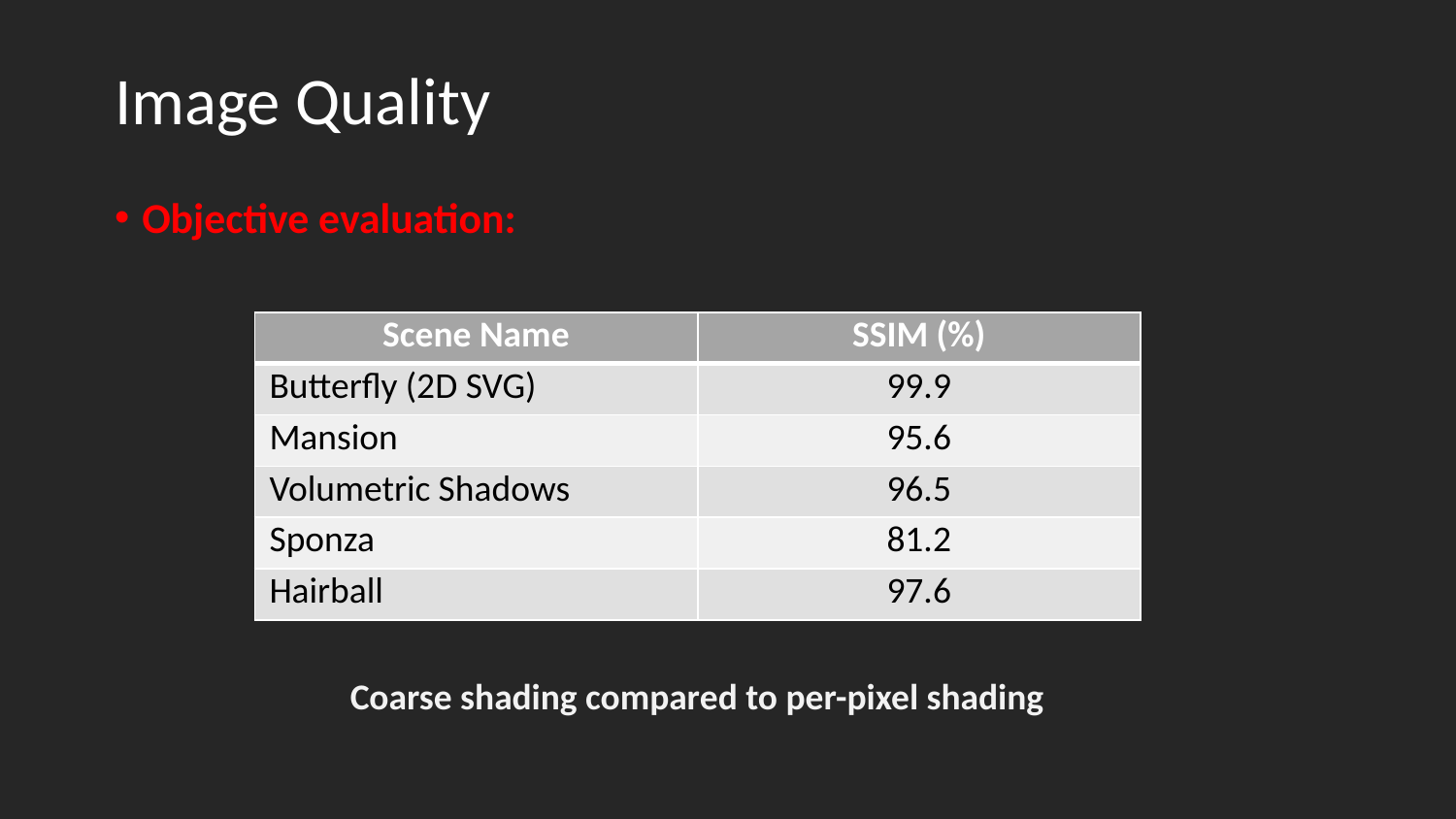

# Image Quality
Objective evaluation:
| Scene Name | SSIM (%) |
| --- | --- |
| Butterfly (2D SVG) | 99.9 |
| Mansion | 95.6 |
| Volumetric Shadows | 96.5 |
| Sponza | 81.2 |
| Hairball | 97.6 |
Coarse shading compared to per-pixel shading